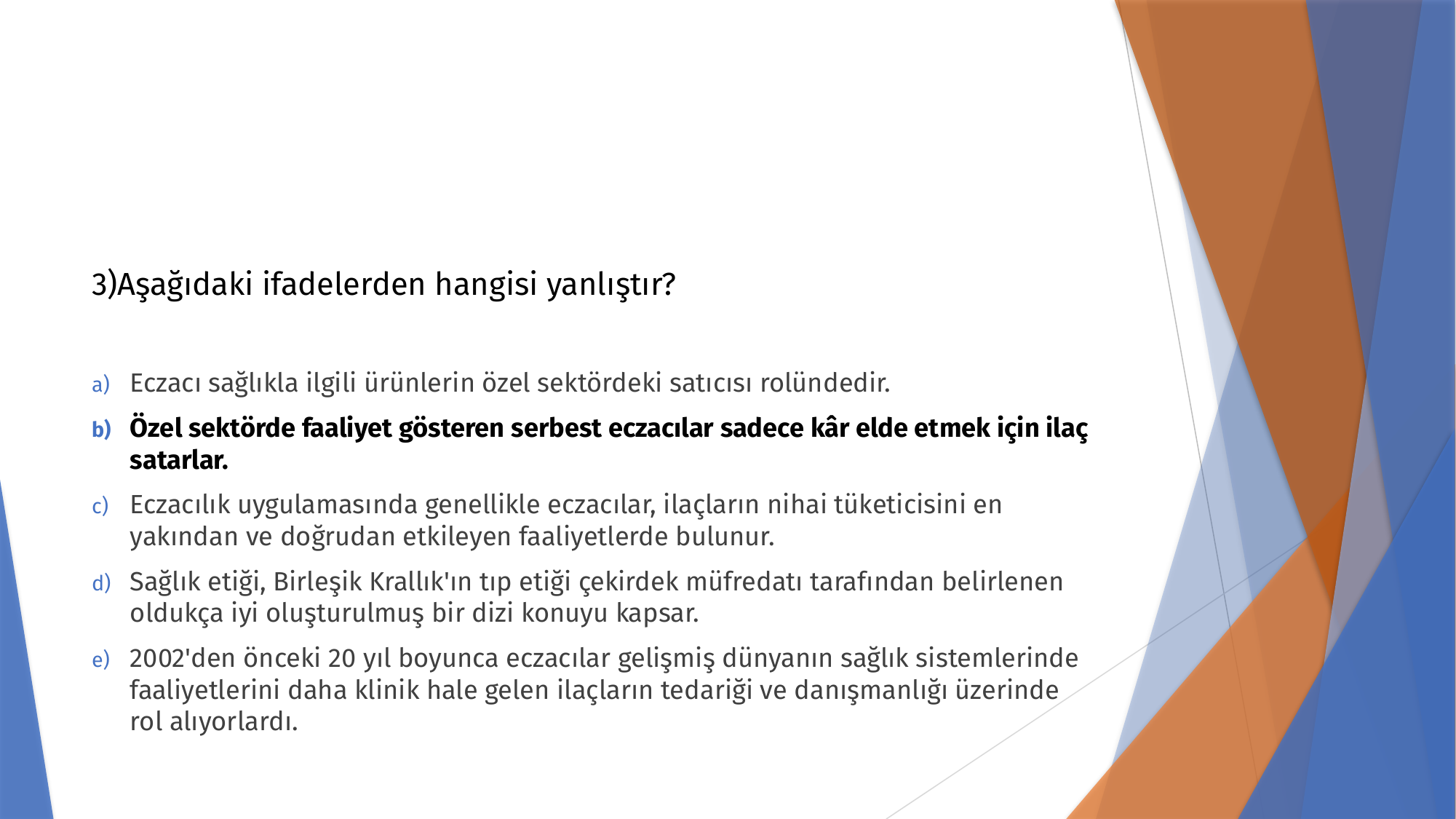

#
3)Aşağıdaki ifadelerden hangisi yanlıştır?

Eczacı sağlıkla ilgili ürünlerin özel sektördeki satıcısı rolündedir.
Özel sektörde faaliyet gösteren serbest eczacılar sadece kâr elde etmek için ilaç satarlar.
Eczacılık uygulamasında genellikle eczacılar, ilaçların nihai tüketicisini en yakından ve doğrudan etkileyen faaliyetlerde bulunur.
Sağlık etiği, Birleşik Krallık'ın tıp etiği çekirdek müfredatı tarafından belirlenen oldukça iyi oluşturulmuş bir dizi konuyu kapsar.
2002'den önceki 20 yıl boyunca eczacılar gelişmiş dünyanın sağlık sistemlerinde faaliyetlerini daha klinik hale gelen ilaçların tedariği ve danışmanlığı üzerinde rol alıyorlardı.